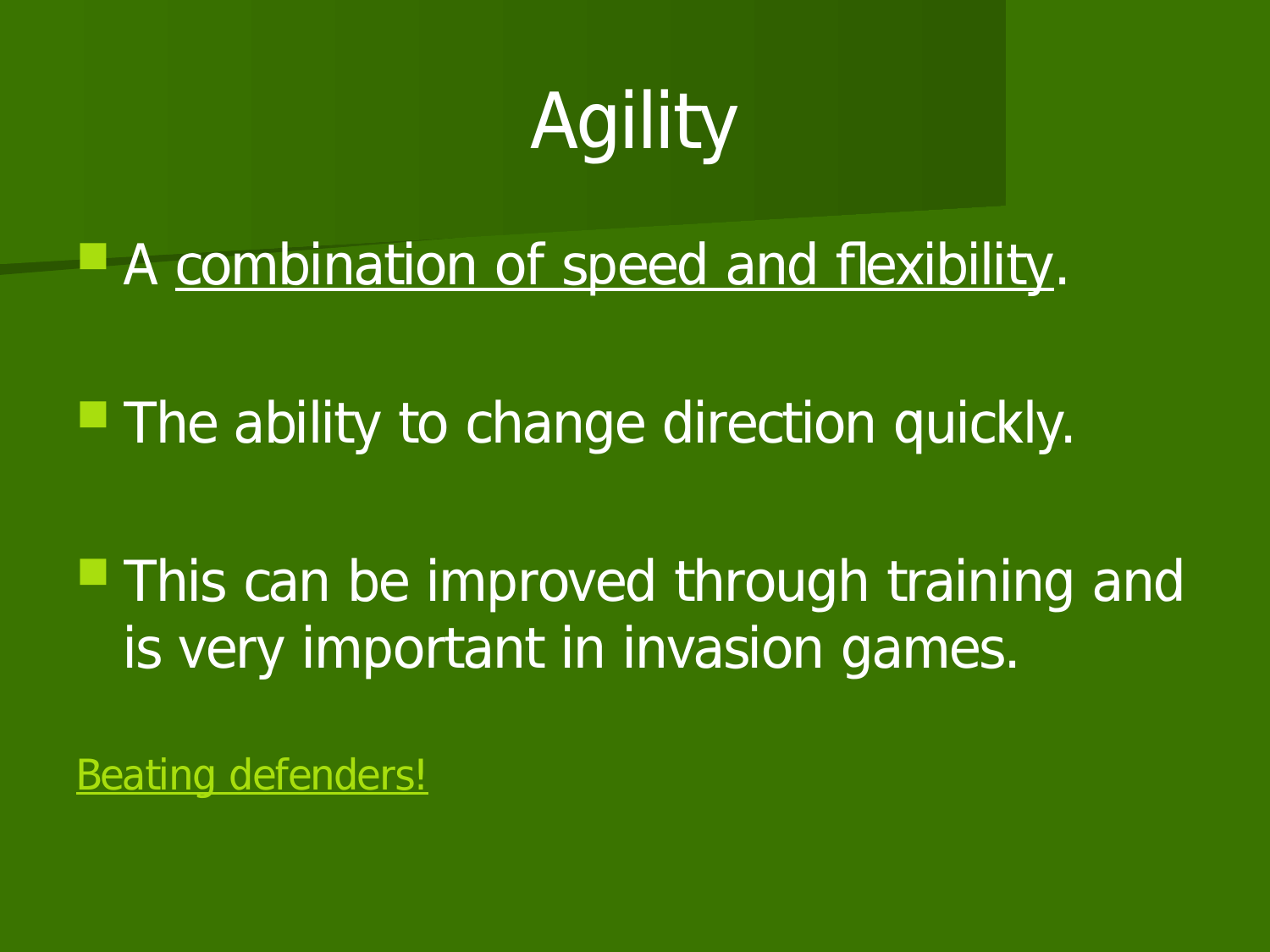

# Agility
A combination of speed and flexibility.

The ability to change direction quickly.

This can be improved through training and is very important in invasion games.

Beating defenders!